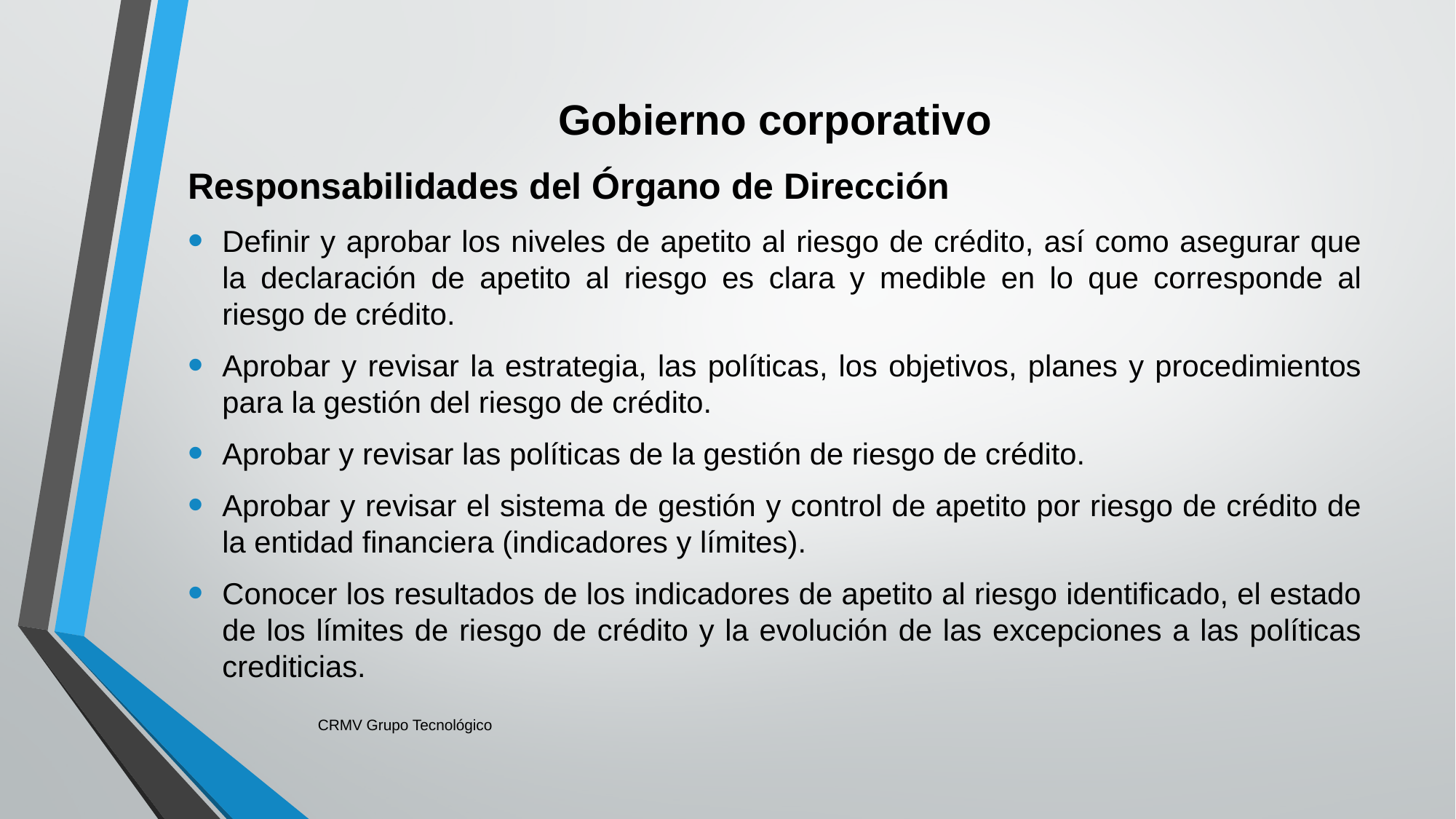

# Gobierno corporativo
Responsabilidades del Órgano de Dirección
Definir y aprobar los niveles de apetito al riesgo de crédito, así como asegurar que la declaración de apetito al riesgo es clara y medible en lo que corresponde al riesgo de crédito.
Aprobar y revisar la estrategia, las políticas, los objetivos, planes y procedimientos para la gestión del riesgo de crédito.
Aprobar y revisar las políticas de la gestión de riesgo de crédito.
Aprobar y revisar el sistema de gestión y control de apetito por riesgo de crédito de la entidad financiera (indicadores y límites).
Conocer los resultados de los indicadores de apetito al riesgo identificado, el estado de los límites de riesgo de crédito y la evolución de las excepciones a las políticas crediticias.
CRMV Grupo Tecnológico